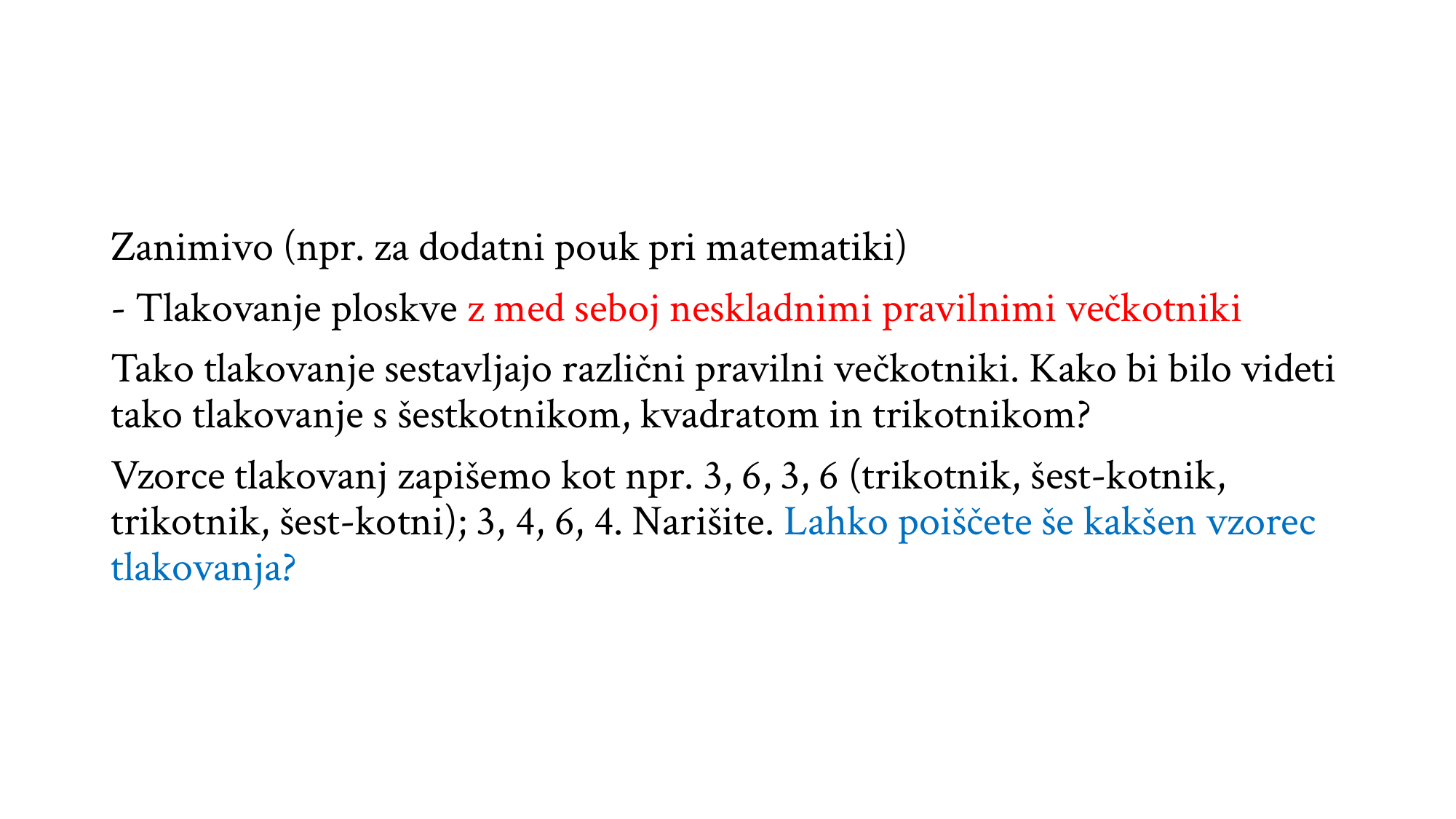

#
Zanimivo (npr. za dodatni pouk pri matematiki)
- Tlakovanje ploskve z med seboj neskladnimi pravilnimi večkotniki
Tako tlakovanje sestavljajo različni pravilni večkotniki. Kako bi bilo videti tako tlakovanje s šestkotnikom, kvadratom in trikotnikom?
Vzorce tlakovanj zapišemo kot npr. 3, 6, 3, 6 (trikotnik, šest-kotnik, trikotnik, šest-kotni); 3, 4, 6, 4. Narišite. Lahko poiščete še kakšen vzorec tlakovanja?